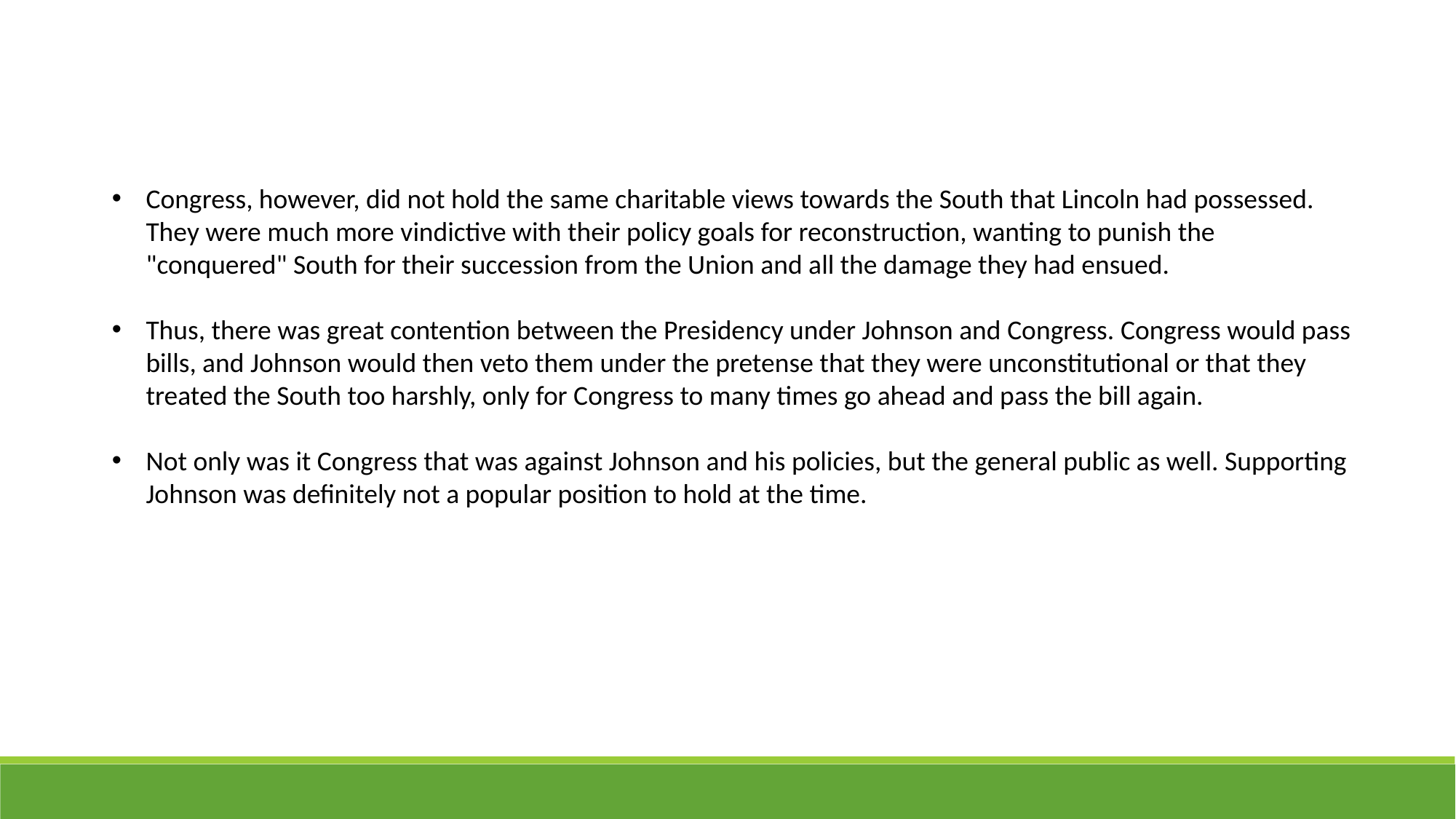

Congress, however, did not hold the same charitable views towards the South that Lincoln had possessed. They were much more vindictive with their policy goals for reconstruction, wanting to punish the "conquered" South for their succession from the Union and all the damage they had ensued.

Thus, there was great contention between the Presidency under Johnson and Congress. Congress would pass bills, and Johnson would then veto them under the pretense that they were unconstitutional or that they treated the South too harshly, only for Congress to many times go ahead and pass the bill again.

Not only was it Congress that was against Johnson and his policies, but the general public as well. Supporting Johnson was definitely not a popular position to hold at the time.